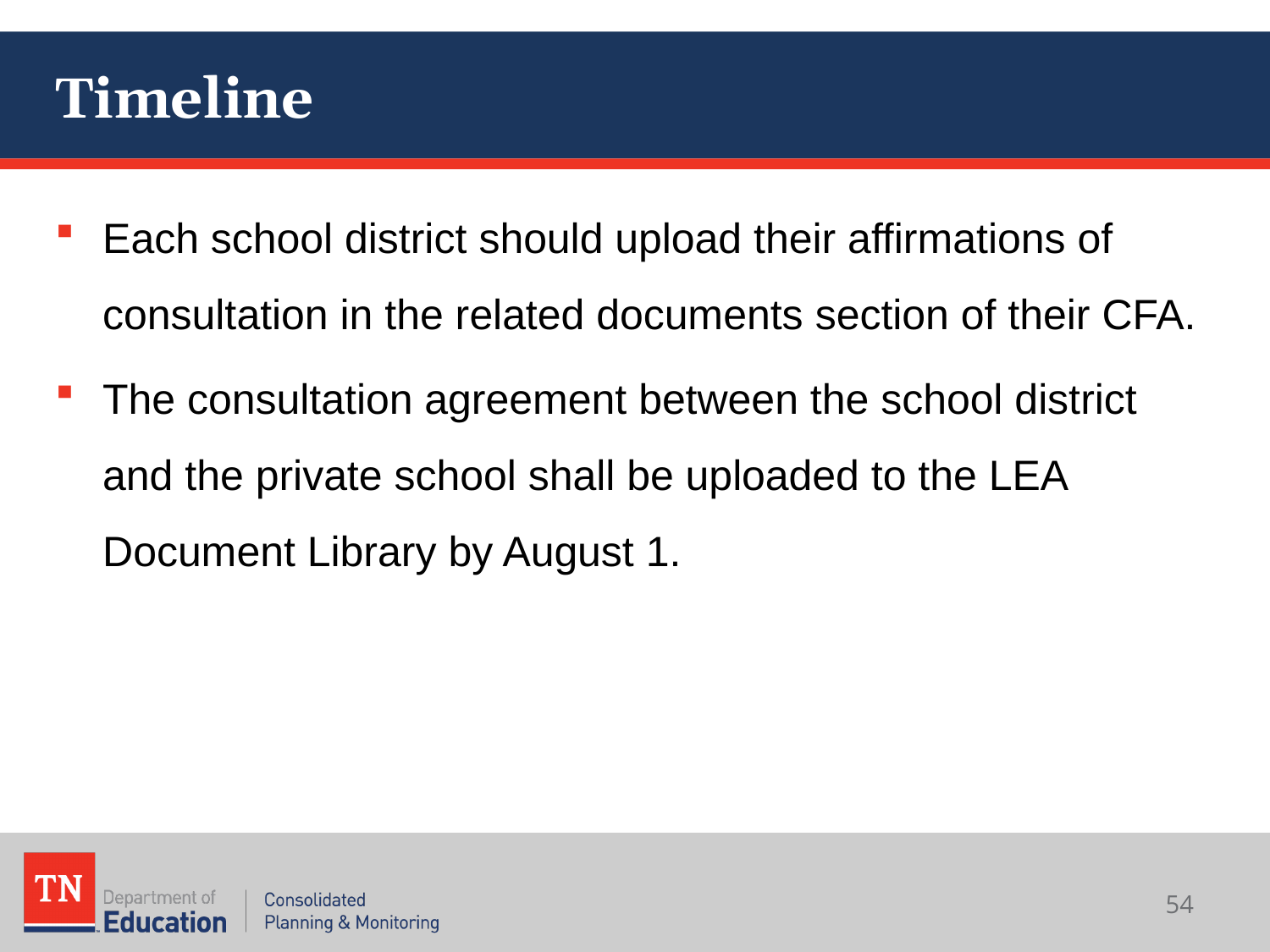

# Timeline
Each school district should upload their affirmations of consultation in the related documents section of their CFA.
The consultation agreement between the school district and the private school shall be uploaded to the LEA Document Library by August 1.
54